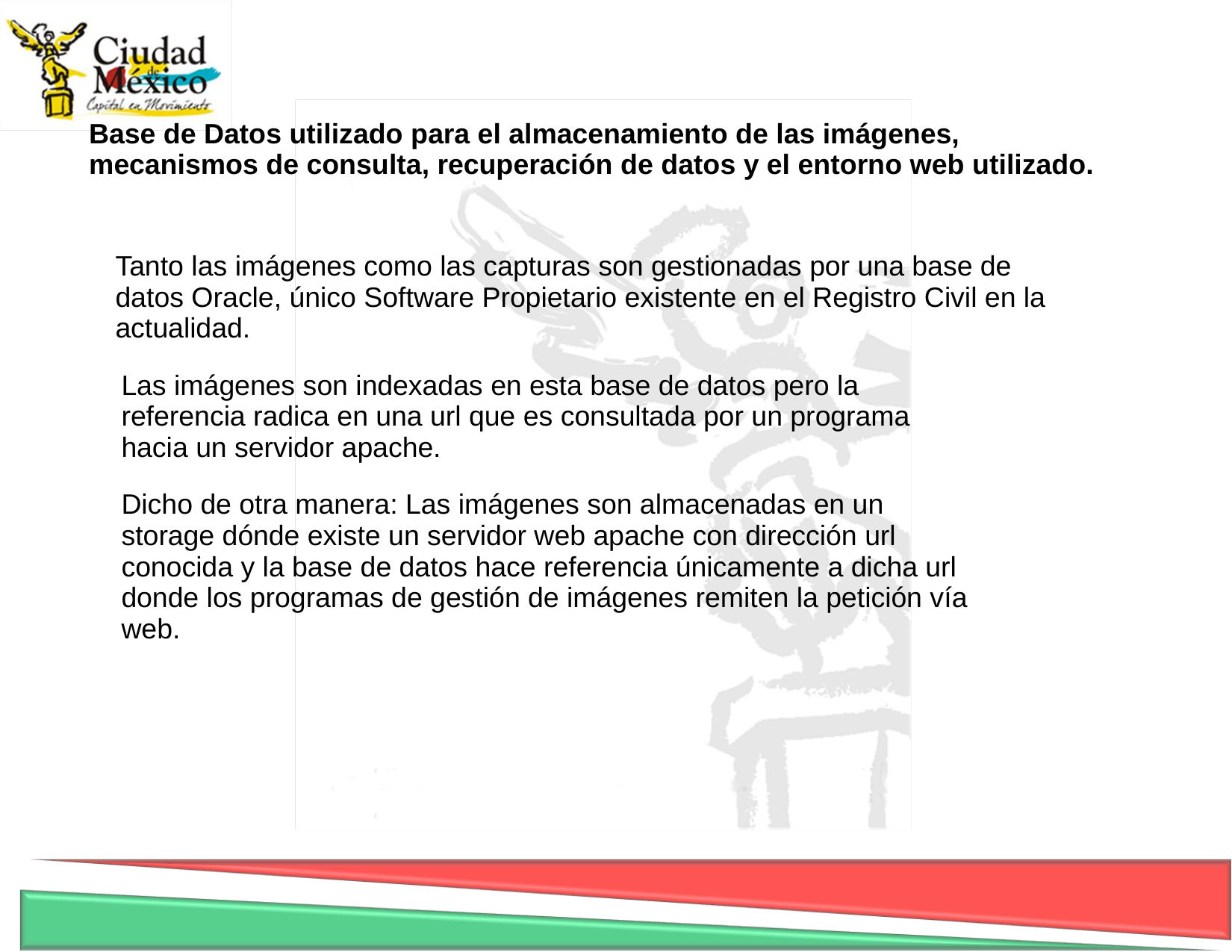

Base de Datos utilizado para el almacenamiento de las imágenes, mecanismos de consulta, recuperación de datos y el entorno web utilizado.
Tanto las imágenes como las capturas son gestionadas por una base de datos Oracle, único Software Propietario existente en el Registro Civil en la actualidad.
Las imágenes son indexadas en esta base de datos pero la referencia radica en una url que es consultada por un programa hacia un servidor apache.
Dicho de otra manera: Las imágenes son almacenadas en un storage dónde existe un servidor web apache con dirección url conocida y la base de datos hace referencia únicamente a dicha url donde los programas de gestión de imágenes remiten la petición vía web.